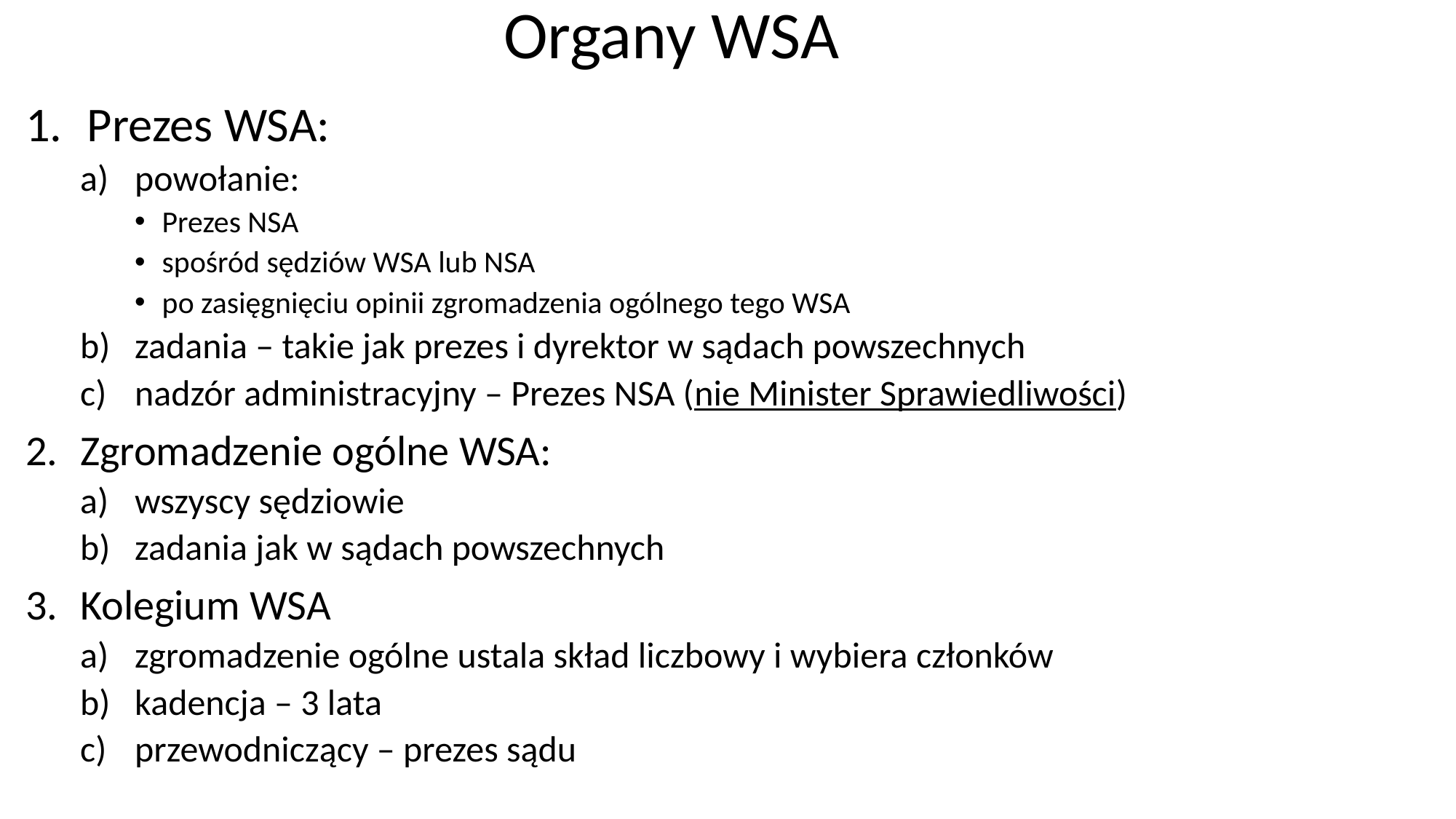

# Organy WSA
Prezes WSA:
powołanie:
Prezes NSA
spośród sędziów WSA lub NSA
po zasięgnięciu opinii zgromadzenia ogólnego tego WSA
zadania – takie jak prezes i dyrektor w sądach powszechnych
nadzór administracyjny – Prezes NSA (nie Minister Sprawiedliwości)
Zgromadzenie ogólne WSA:
wszyscy sędziowie
zadania jak w sądach powszechnych
Kolegium WSA
zgromadzenie ogólne ustala skład liczbowy i wybiera członków
kadencja – 3 lata
przewodniczący – prezes sądu